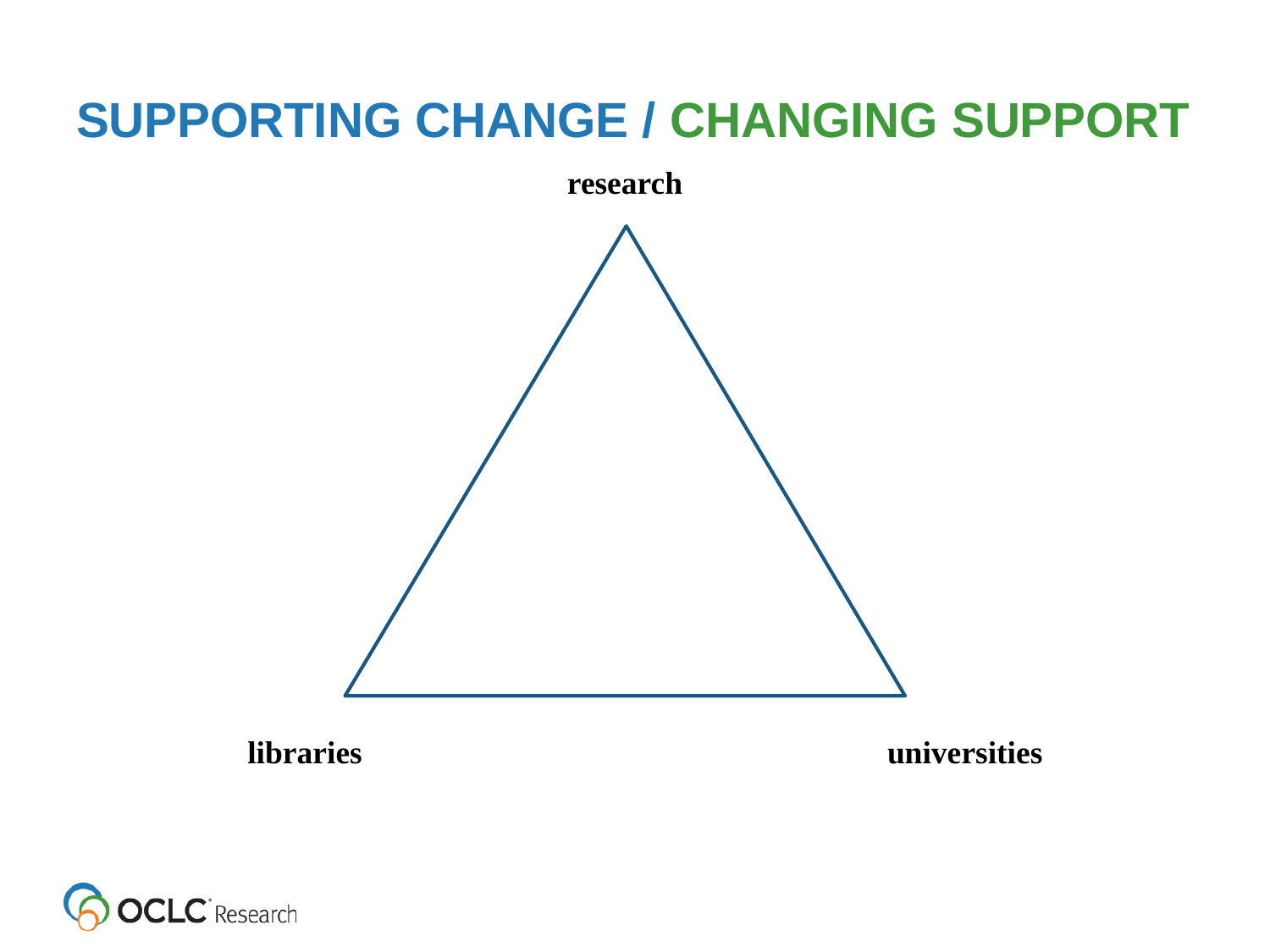

# SUPPORTING CHANGE / CHANGING SUPPORT
research

libraries
universities